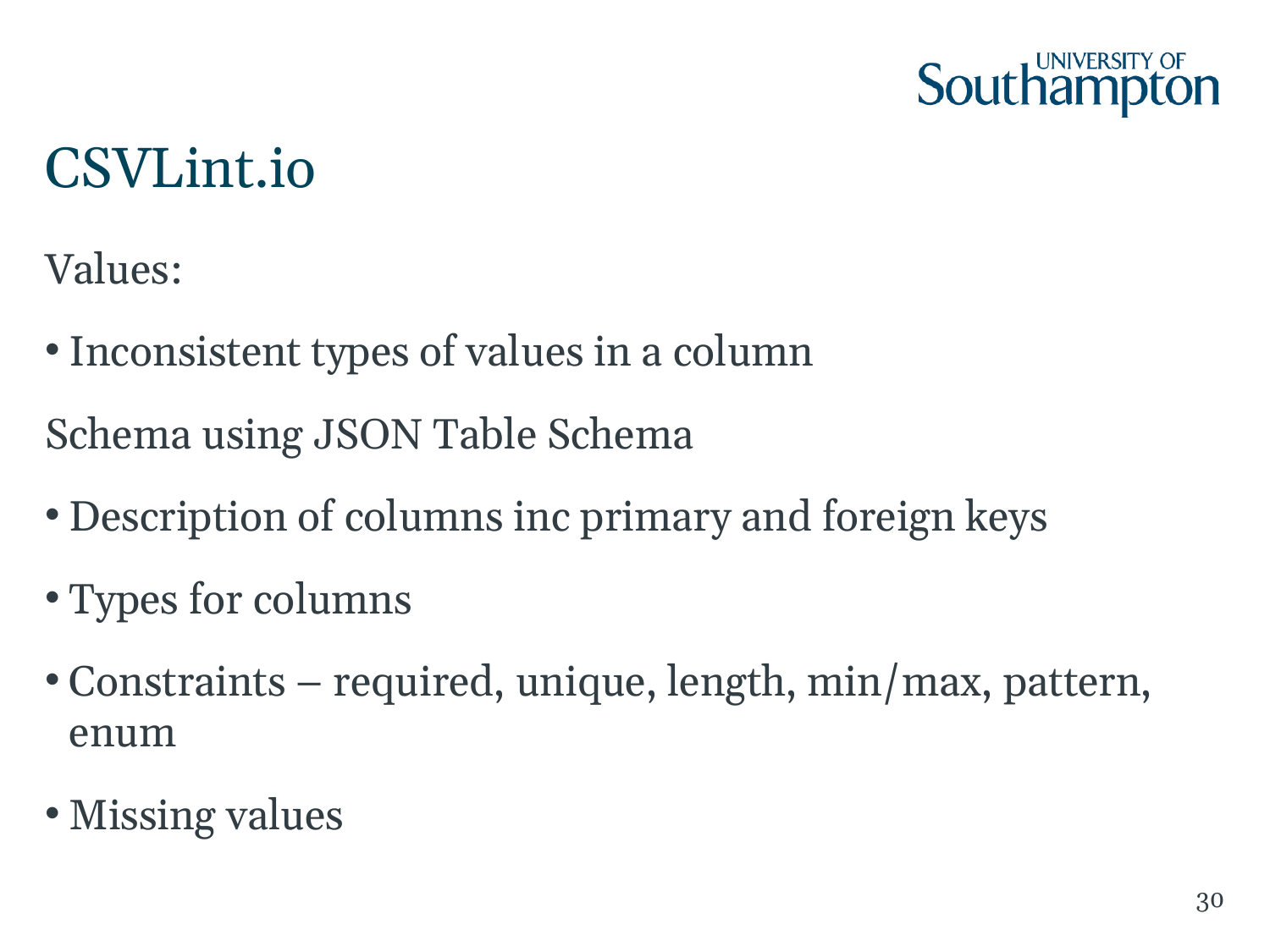

# CSVLint.io
Values:
Inconsistent types of values in a column
Schema using JSON Table Schema
Description of columns inc primary and foreign keys
Types for columns
Constraints – required, unique, length, min/max, pattern, enum
Missing values

30